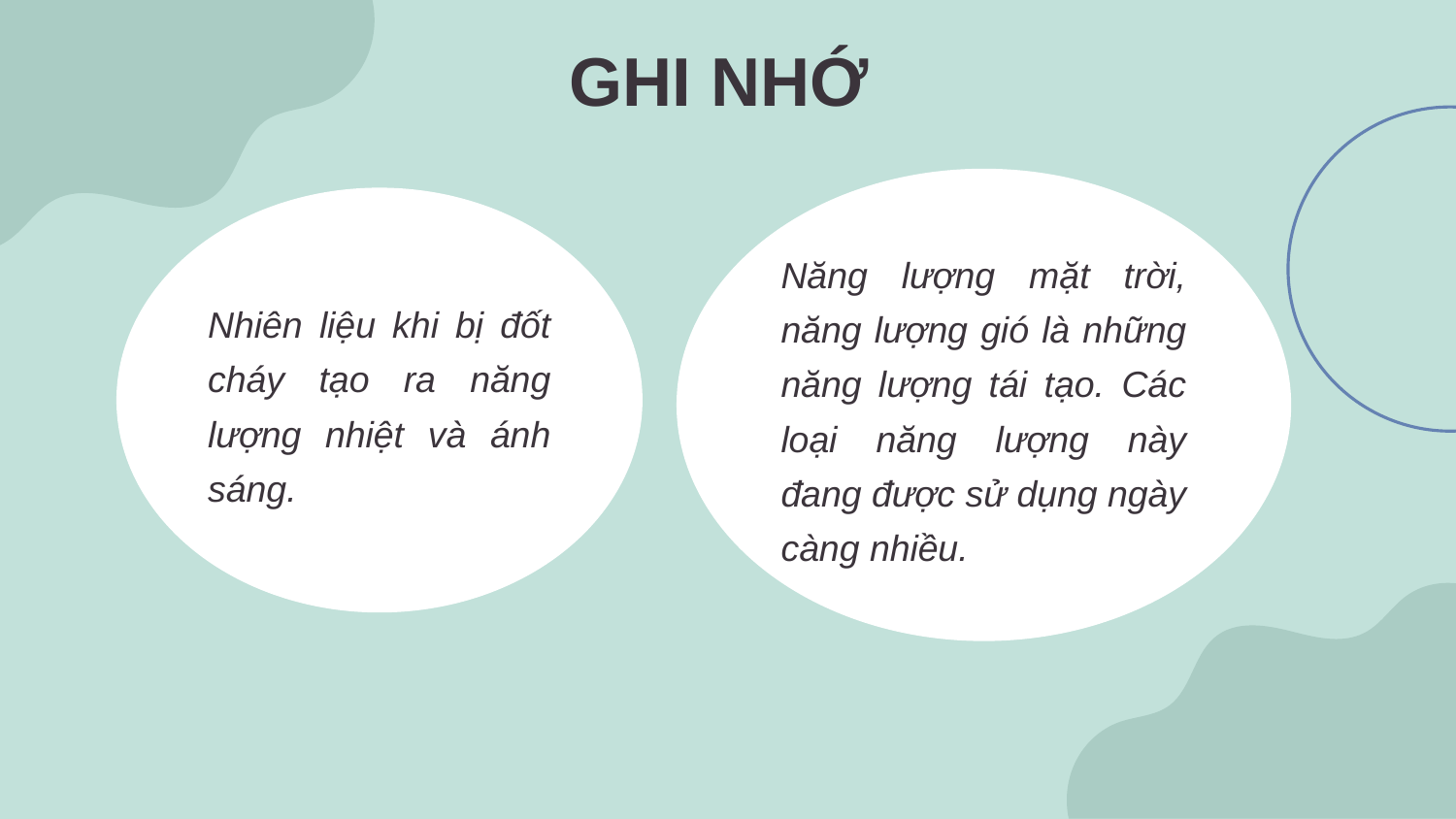

GHI NHỚ
Năng lượng mặt trời, năng lượng gió là những năng lượng tái tạo. Các loại năng lượng này đang được sử dụng ngày càng nhiều.
Nhiên liệu khi bị đốt cháy tạo ra năng lượng nhiệt và ánh sáng.